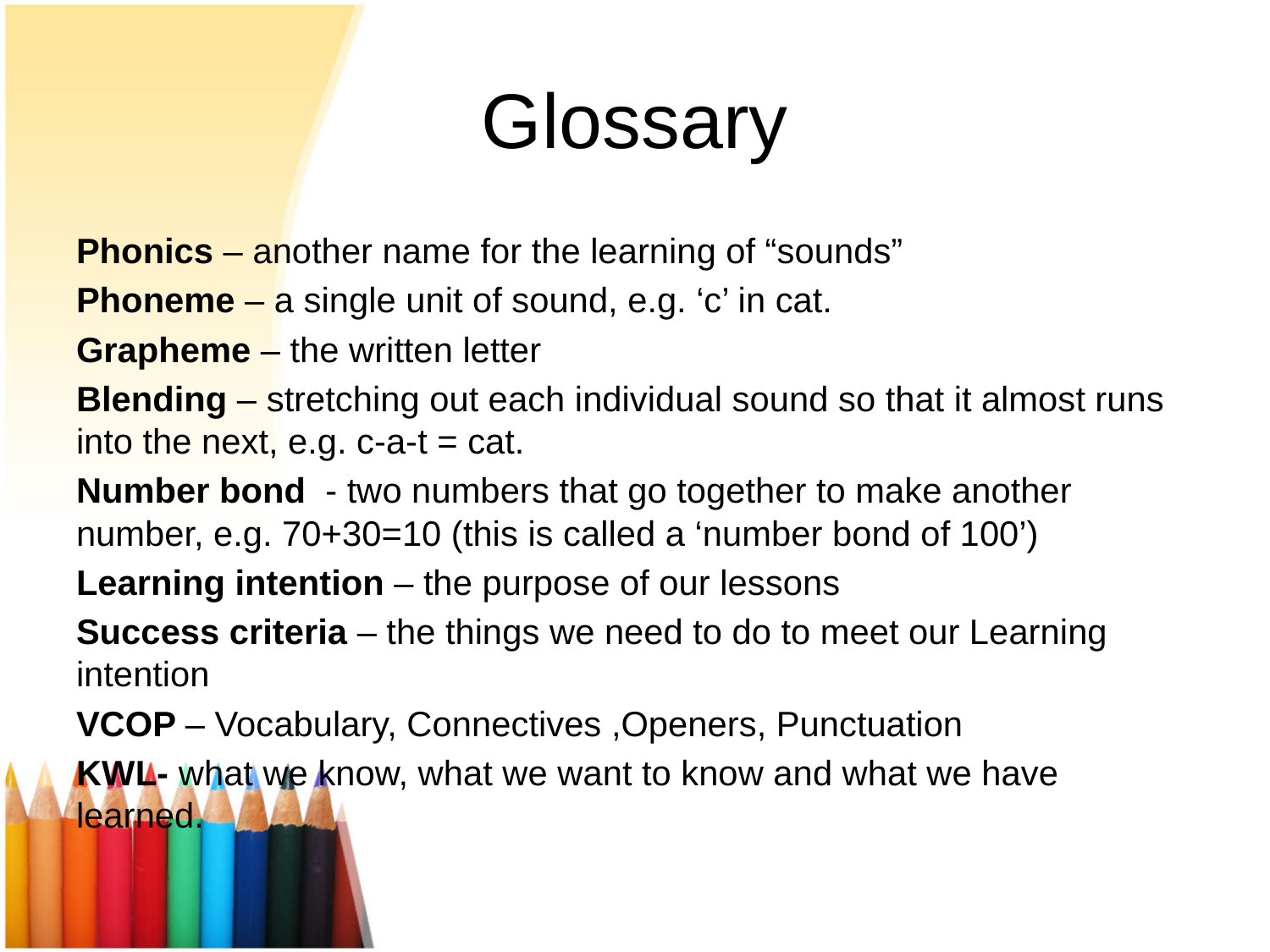

# Glossary
Phonics – another name for the learning of “sounds”
Phoneme – a single unit of sound, e.g. ‘c’ in cat.
Grapheme – the written letter
Blending – stretching out each individual sound so that it almost runs into the next, e.g. c-a-t = cat.
Number bond  - two numbers that go together to make another number, e.g. 70+30=10 (this is called a ‘number bond of 100’)
Learning intention – the purpose of our lessons
Success criteria – the things we need to do to meet our Learning intention
VCOP – Vocabulary, Connectives ,Openers, Punctuation
KWL- what we know, what we want to know and what we have learned.